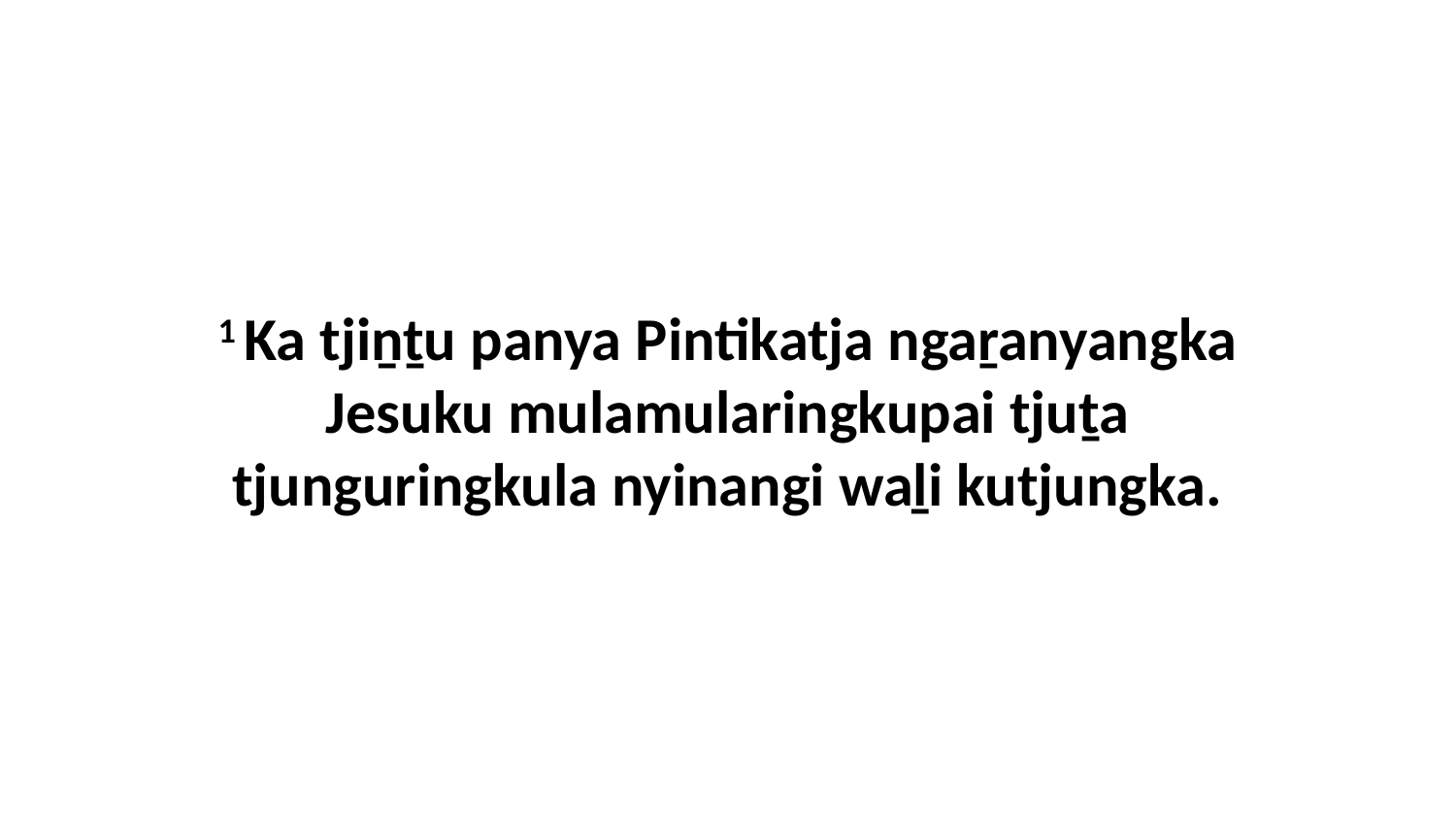

1 Ka tjiṉṯu panya Pintikatja ngaṟanyangka Jesuku mulamularingkupai tjuṯa tjunguringkula nyinangi waḻi kutjungka.